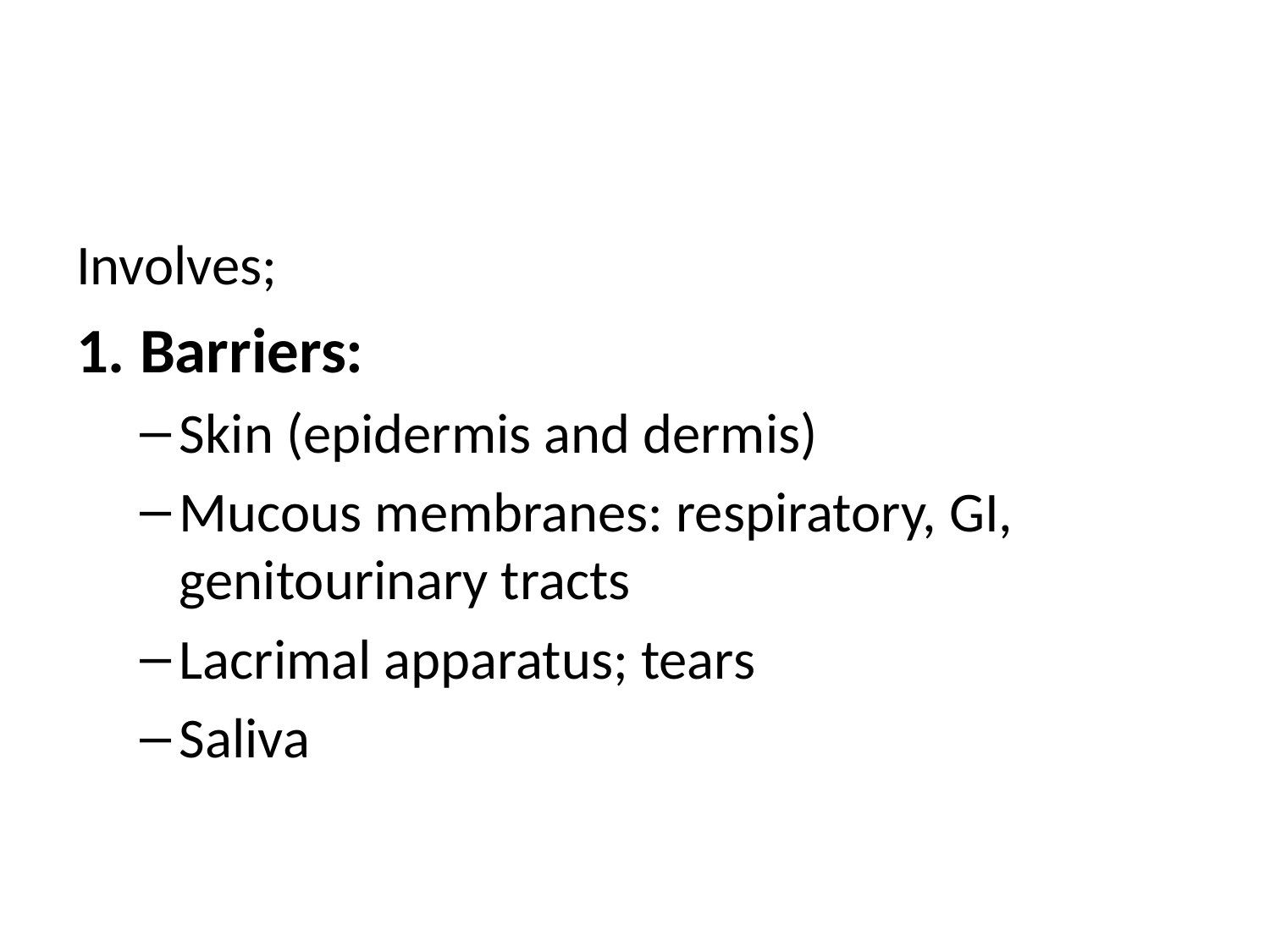

#
Involves;
1. Barriers:
Skin (epidermis and dermis)
Mucous membranes: respiratory, GI, genitourinary tracts
Lacrimal apparatus; tears
Saliva